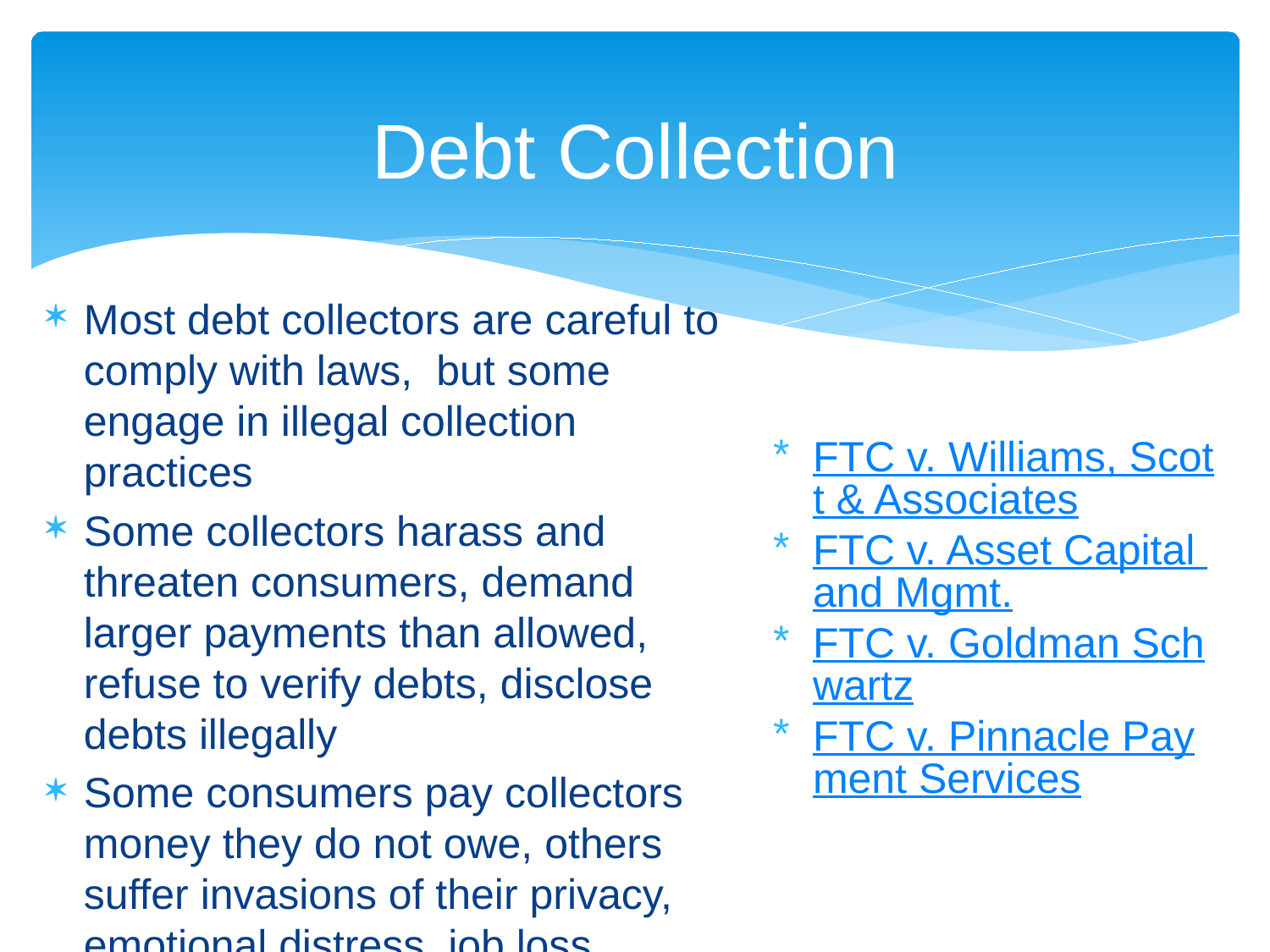

Debt Collection
Most debt collectors are careful to comply with laws,  but some engage in illegal collection practices
Some collectors harass and threaten consumers, demand larger payments than allowed, refuse to verify debts, disclose debts illegally
Some consumers pay collectors money they do not owe, others suffer invasions of their privacy, emotional distress, job loss
FTC v. Williams, Scott & Associates
FTC v. Asset Capital and Mgmt.
FTC v. Goldman Schwartz
FTC v. Pinnacle Payment Services